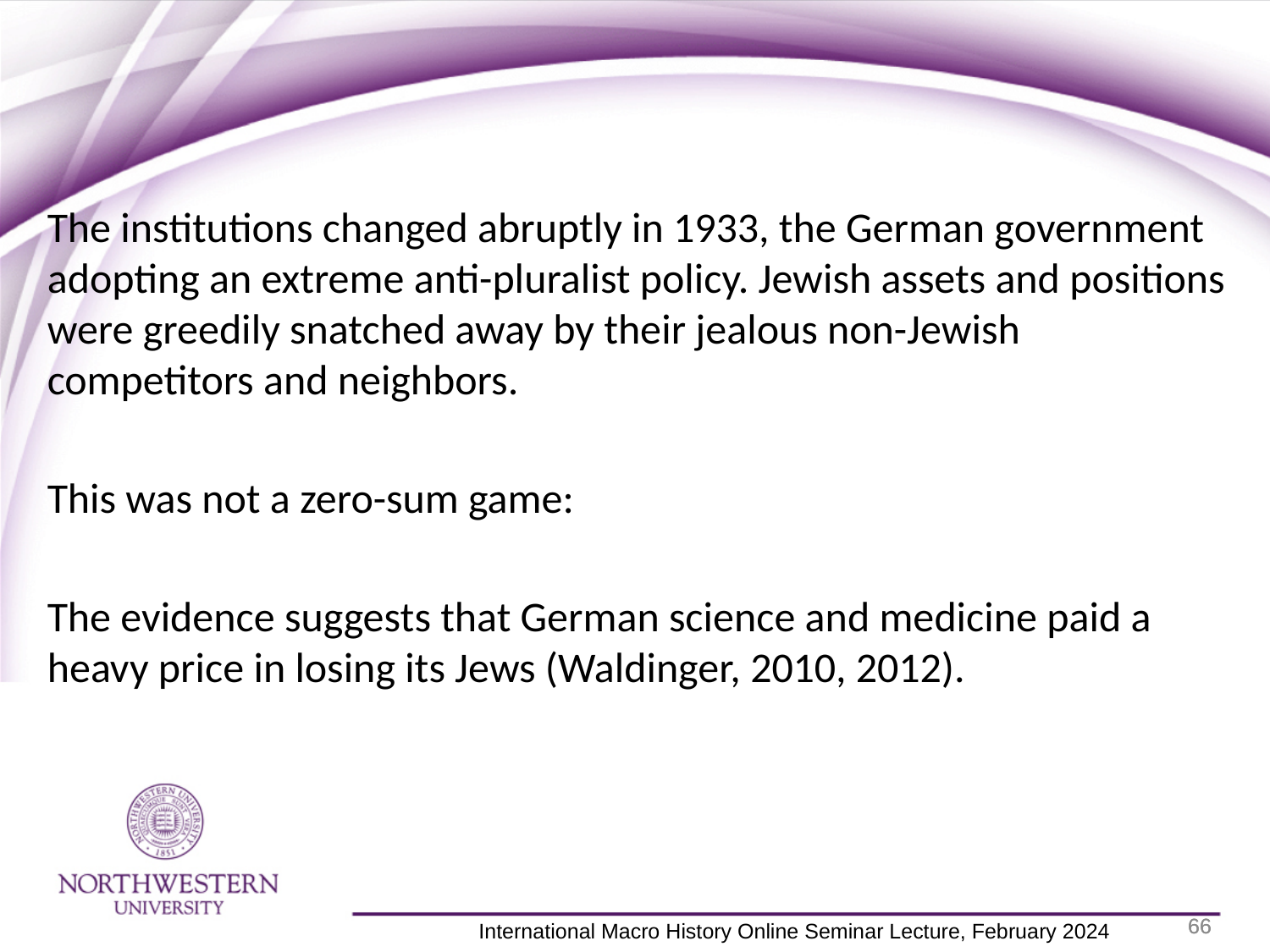

The institutions changed abruptly in 1933, the German government  adopting an extreme anti-pluralist policy. Jewish assets and positions were greedily snatched away by their jealous non-Jewish competitors and neighbors.

This was not a zero-sum game:

The evidence suggests that German science and medicine paid a heavy price in losing its Jews (Waldinger, 2010, 2012).

66
66
 International Macro History Online Seminar Lecture, February 2024